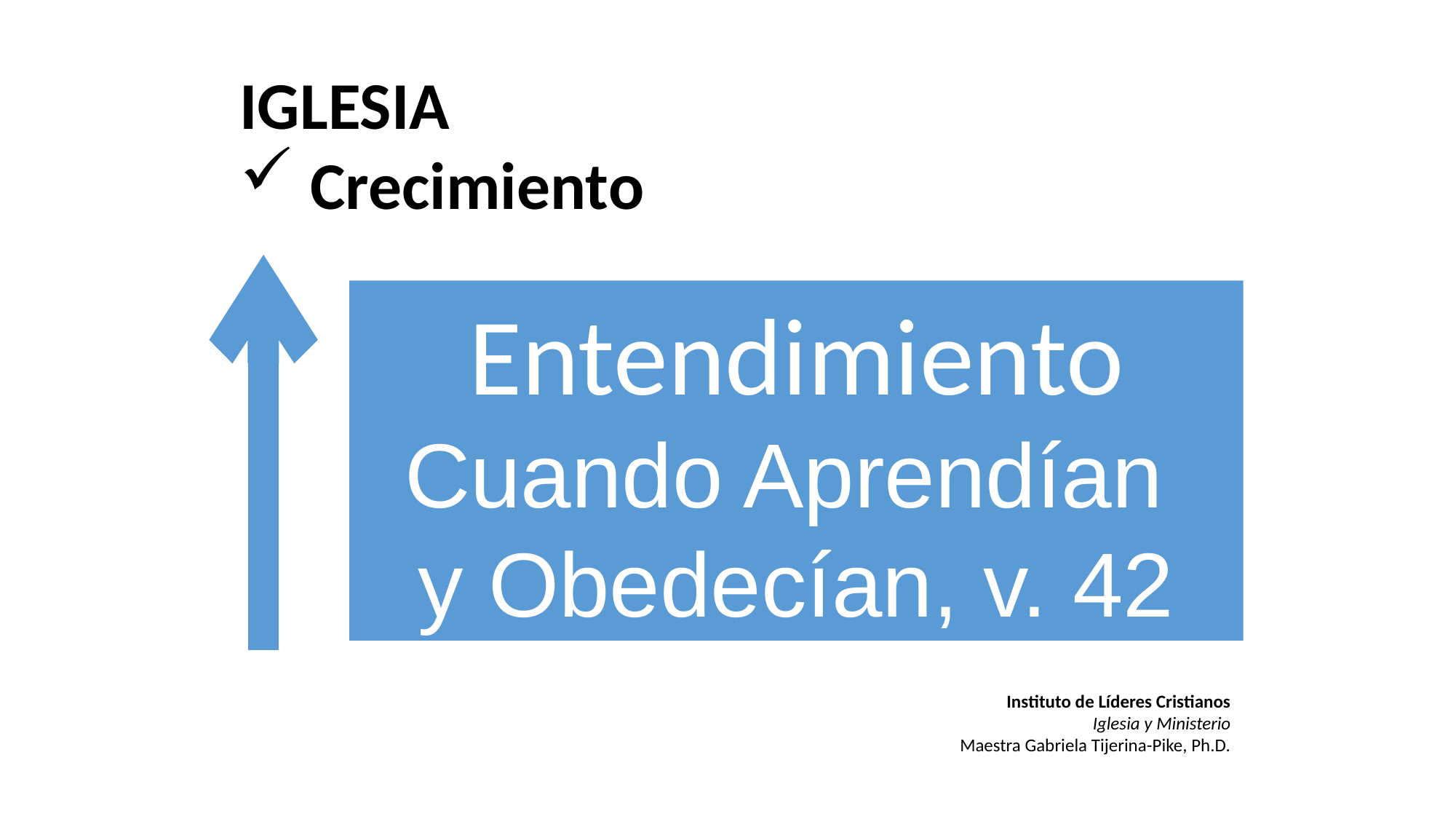

IGLESIA
 Crecimiento
Entendimiento
Cuando Aprendían
y Obedecían, v. 42
Instituto de Líderes Cristianos
Iglesia y Ministerio
Maestra Gabriela Tijerina-Pike, Ph.D.